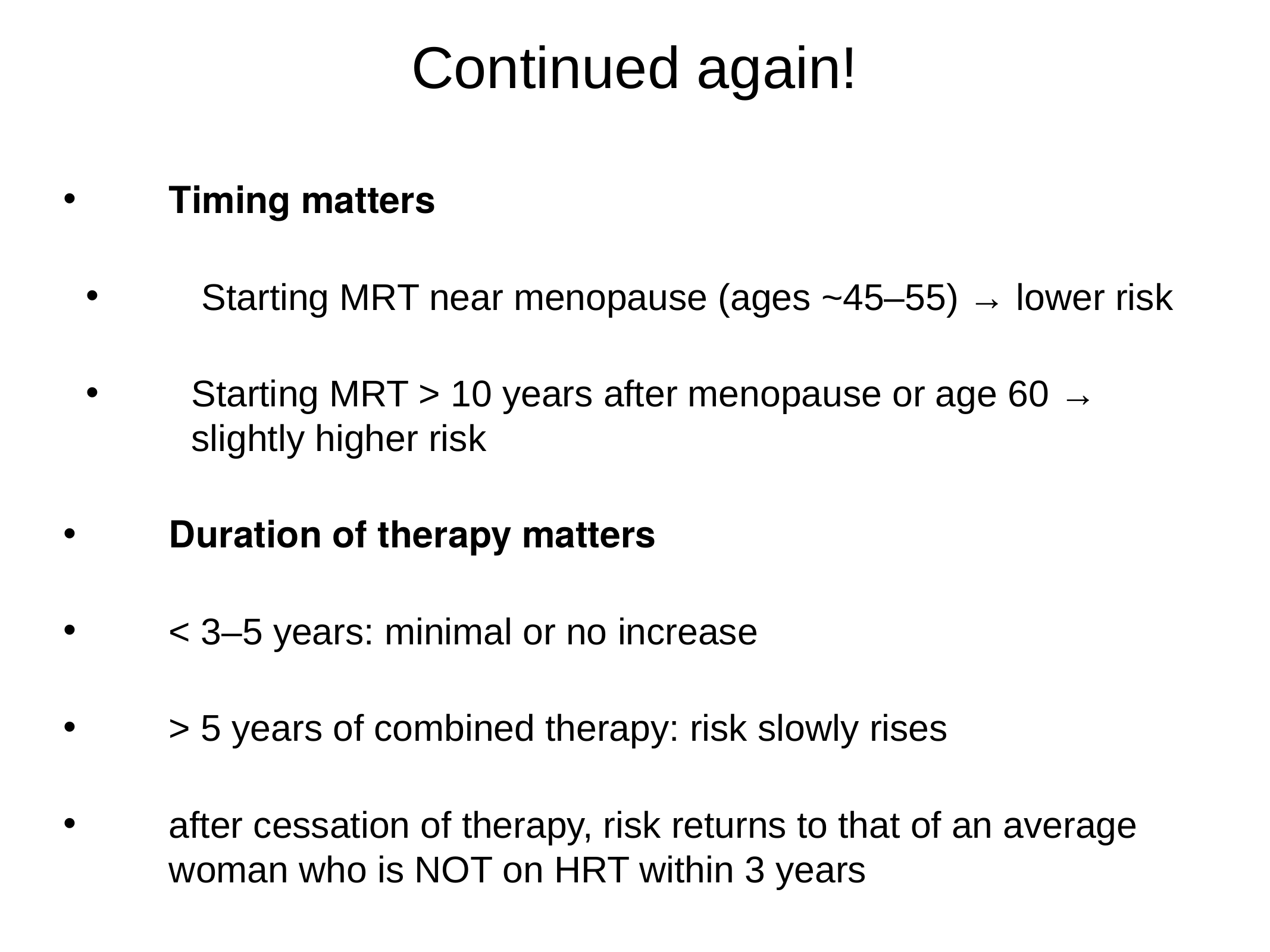

# Continued again!
Timing matters
 Starting MRT near menopause (ages ~45–55) → lower risk
Starting MRT > 10 years after menopause or age 60 → slightly higher risk
Duration of therapy matters
< 3–5 years: minimal or no increase
> 5 years of combined therapy: risk slowly rises
after cessation of therapy, risk returns to that of an average woman who is NOT on HRT within 3 years